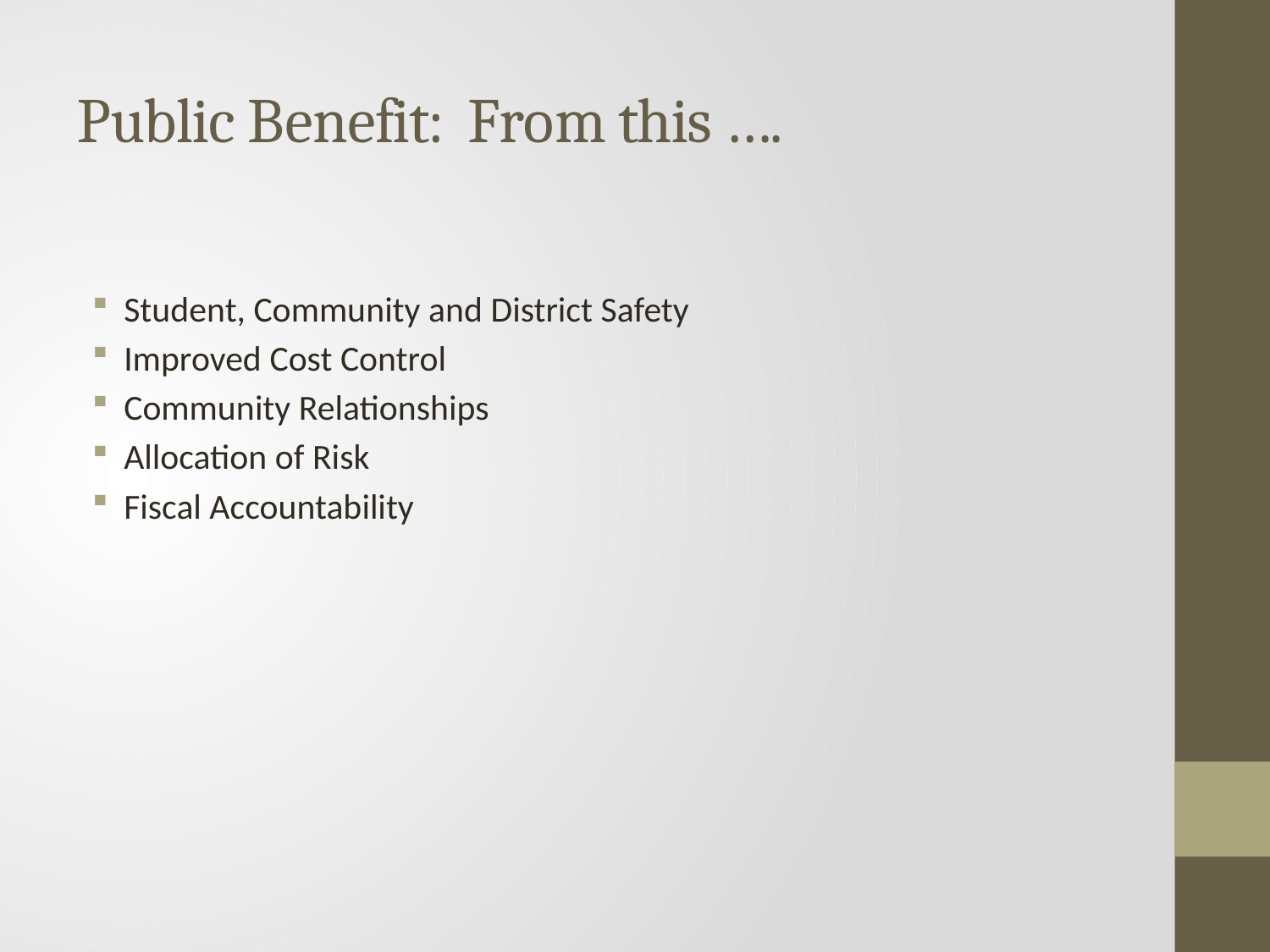

# Public Benefit:  From this ….

Student, Community and District Safety
Improved Cost Control
Community Relationships
Allocation of Risk
Fiscal Accountability